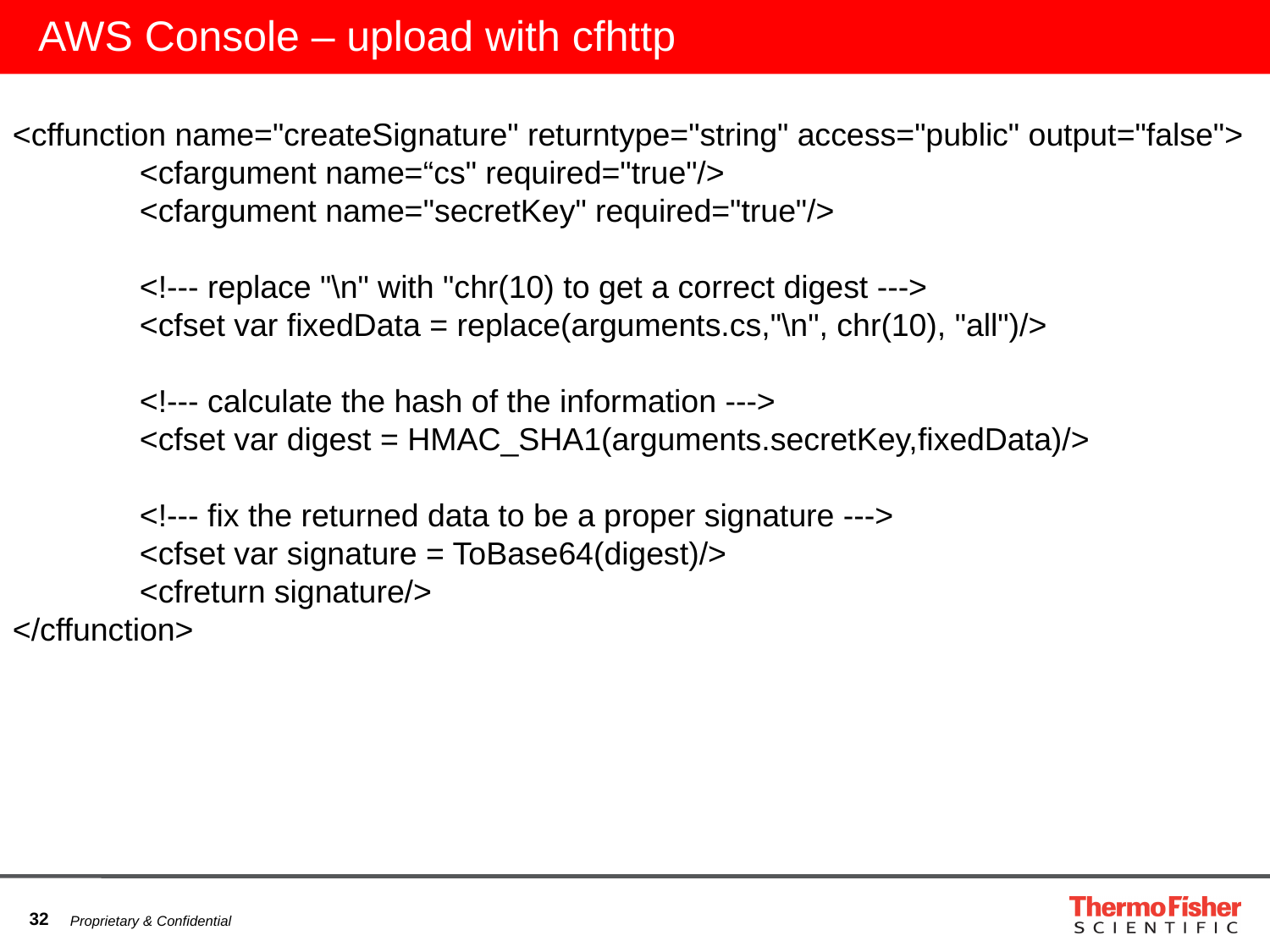

# AWS Console – upload with cfhttp
<cffunction name="createSignature" returntype="string" access="public" output="false">
	<cfargument name=“cs" required="true"/>
	<cfargument name="secretKey" required="true"/>

	<!--- replace "\n" with "chr(10) to get a correct digest --->
	<cfset var fixedData = replace(arguments.cs,"\n", chr(10), "all")/>

	<!--- calculate the hash of the information --->
	<cfset var digest = HMAC_SHA1(arguments.secretKey,fixedData)/>

	<!--- fix the returned data to be a proper signature --->
	<cfset var signature = ToBase64(digest)/>
	<cfreturn signature/>
</cffunction>